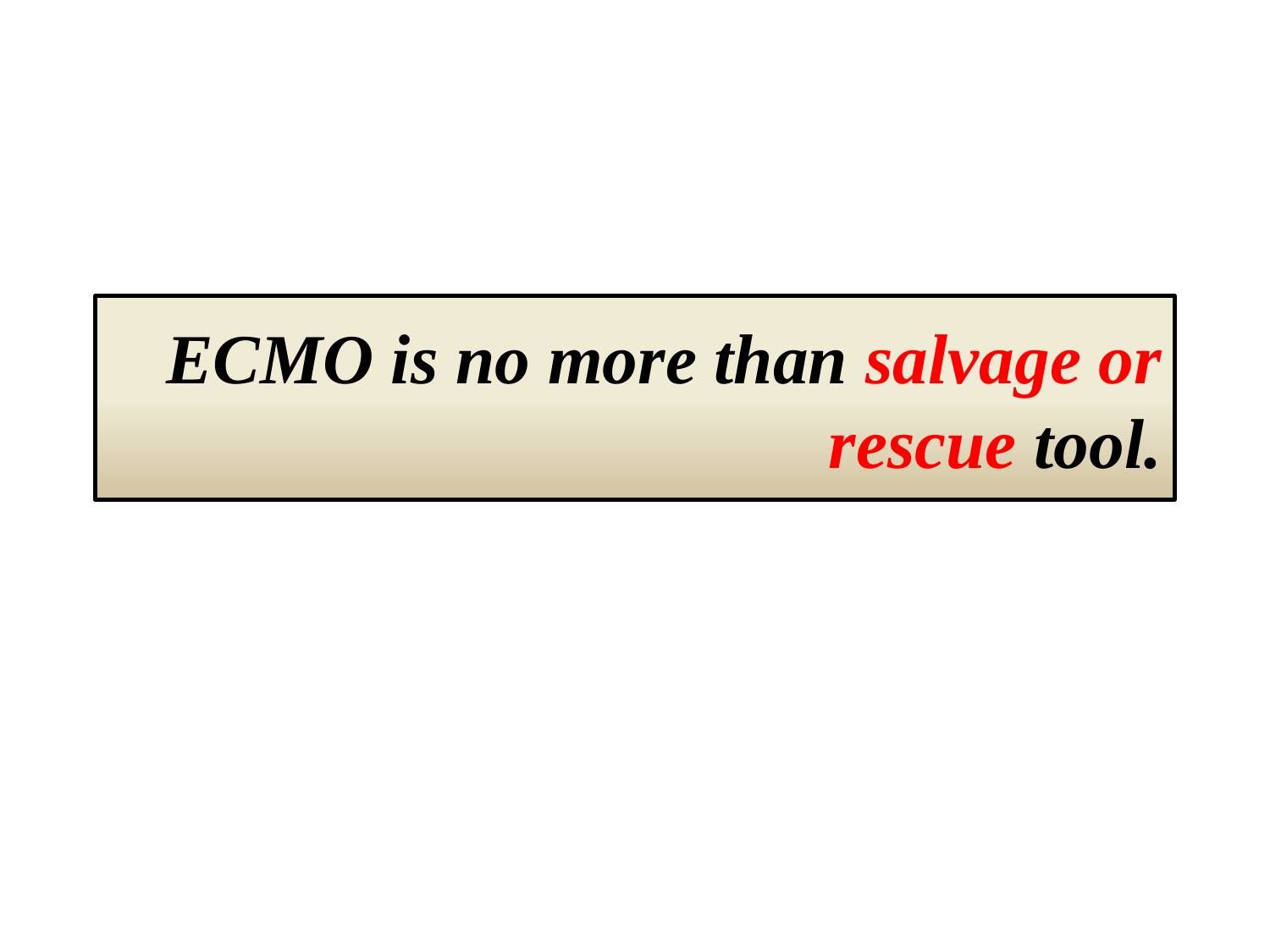

# ECMO is no more than salvage or rescue tool.